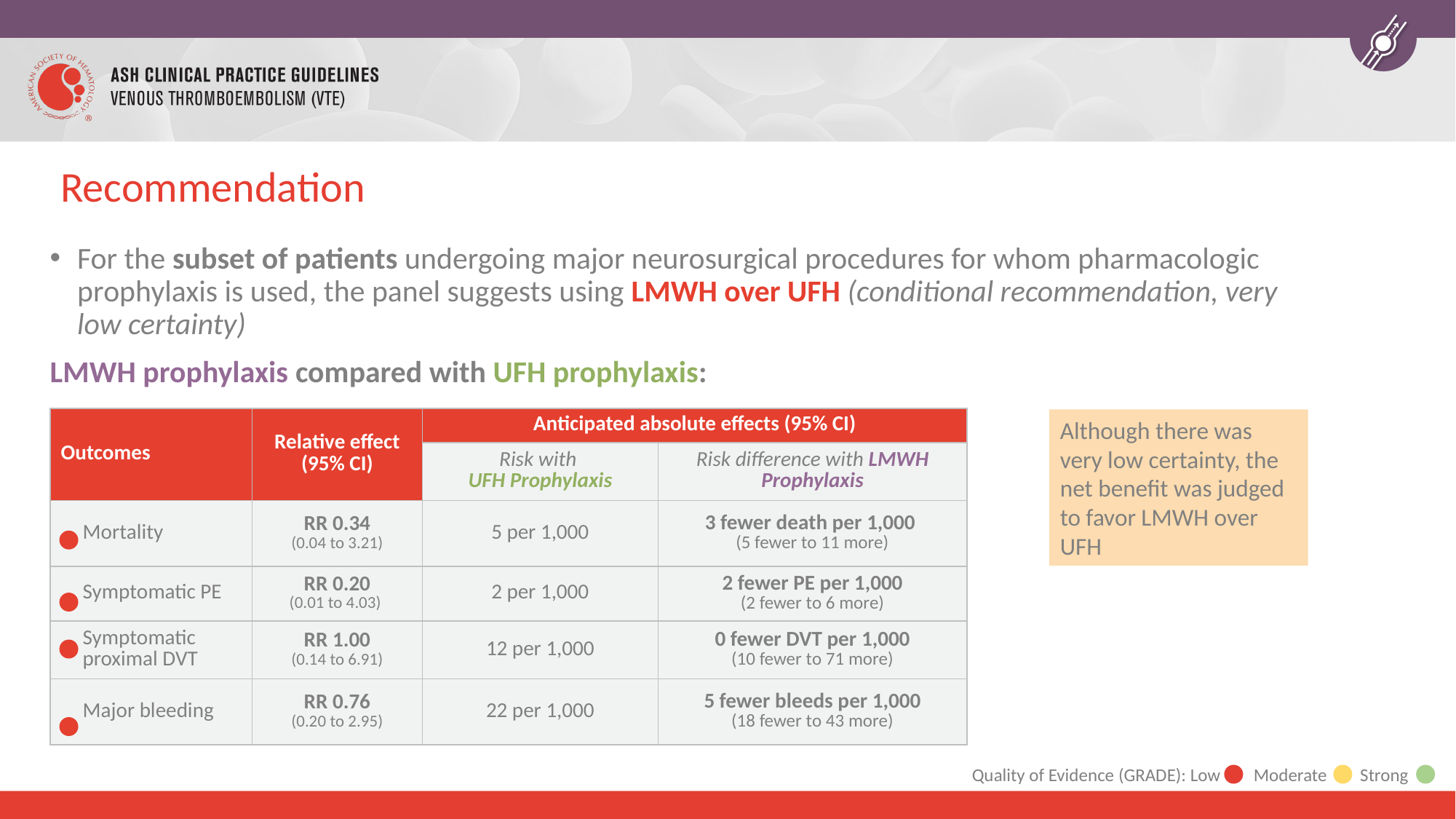

# Recommendation
For the subset of patients undergoing major neurosurgical procedures for whom pharmacologic prophylaxis is used, the panel suggests using LMWH over UFH (conditional recommendation, very low certainty)
LMWH prophylaxis compared with UFH prophylaxis:
| Outcomes | Relative effect (95% CI) | Anticipated absolute effects (95% CI) |  |
| --- | --- | --- | --- |
|  |  | Risk with UFH Prophylaxis | Risk difference with LMWH Prophylaxis |
| Mortality | RR 0.34 (0.04 to 3.21) | 5 per 1,000 | 3 fewer death per 1,000 (5 fewer to 11 more) |
| Symptomatic PE | RR 0.20 (0.01 to 4.03) | 2 per 1,000 | 2 fewer PE per 1,000 (2 fewer to 6 more) |
| Symptomatic proximal DVT | RR 1.00 (0.14 to 6.91) | 12 per 1,000 | 0 fewer DVT per 1,000 (10 fewer to 71 more) |
| Major bleeding | RR 0.76 (0.20 to 2.95) | 22 per 1,000 | 5 fewer bleeds per 1,000 (18 fewer to 43 more) |
Although there was very low certainty, the net benefit was judged to favor LMWH over UFH

Quality of Evidence (GRADE): Low        Moderate        Strong